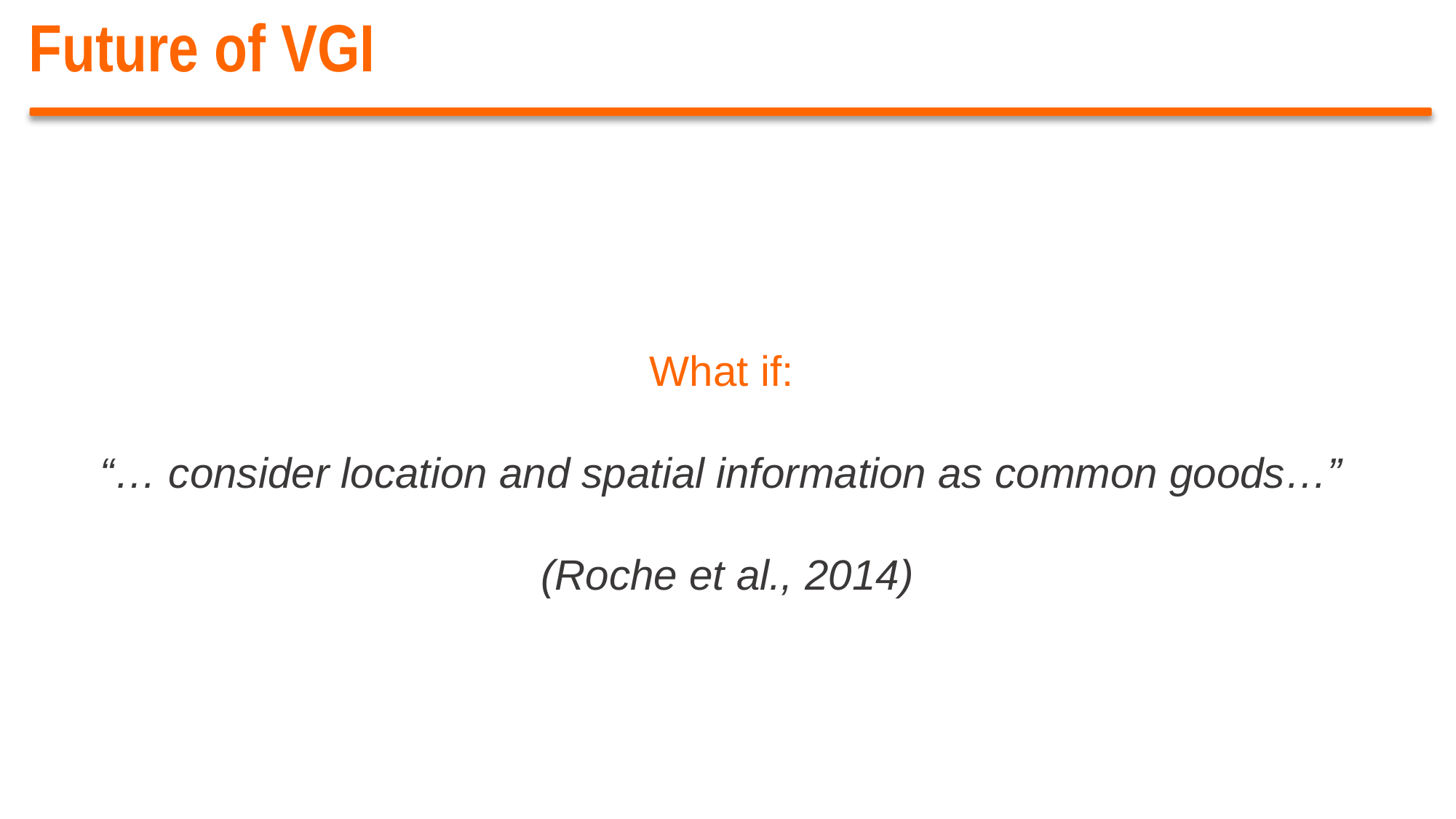

Future of VGI
What if:

“… consider location and spatial information as common goods…”

(Roche et al., 2014)